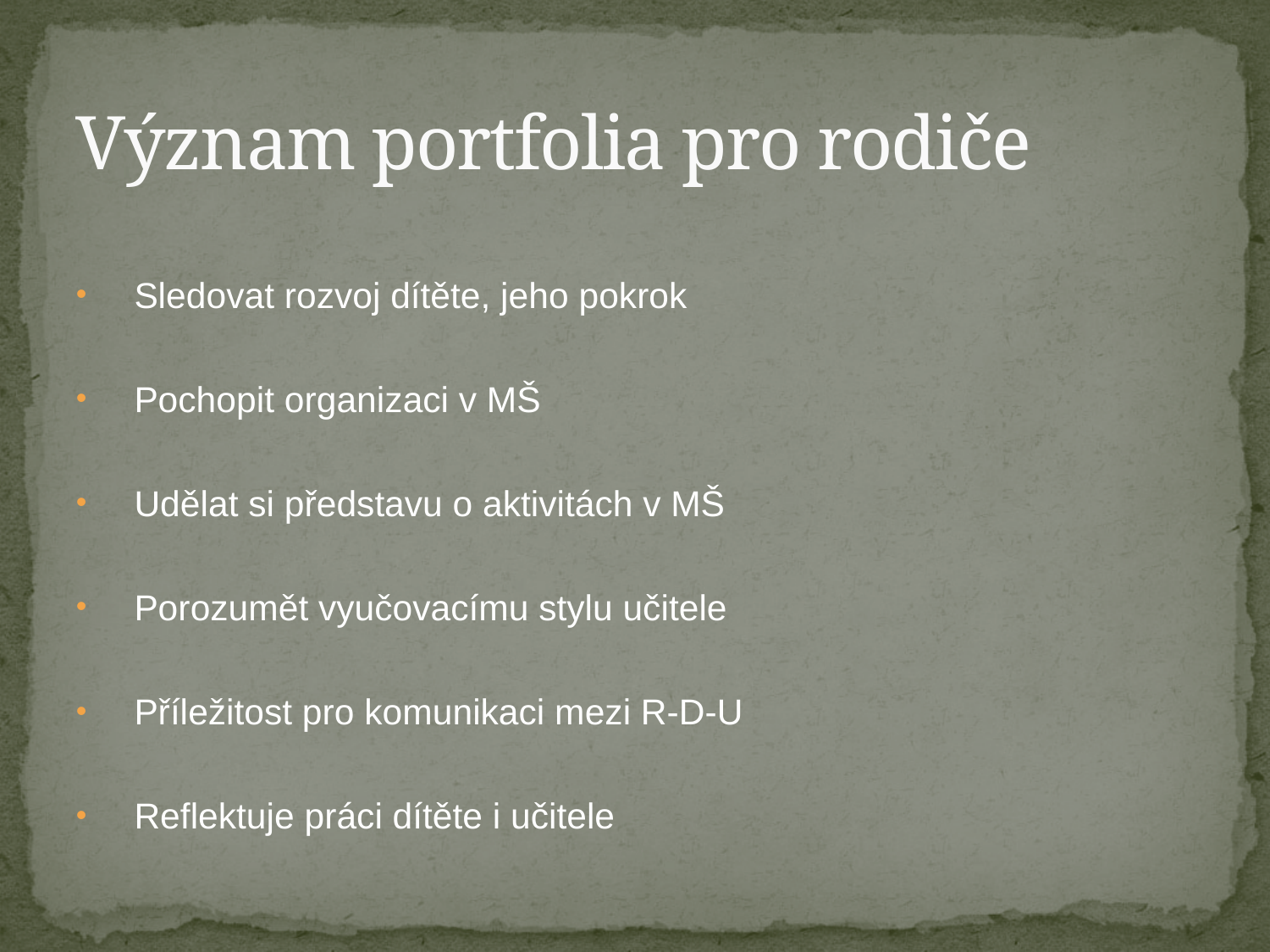

# Význam portfolia pro rodiče
Sledovat rozvoj dítěte, jeho pokrok

Pochopit organizaci v MŠ

Udělat si představu o aktivitách v MŠ

Porozumět vyučovacímu stylu učitele

Příležitost pro komunikaci mezi R-D-U

Reflektuje práci dítěte i učitele